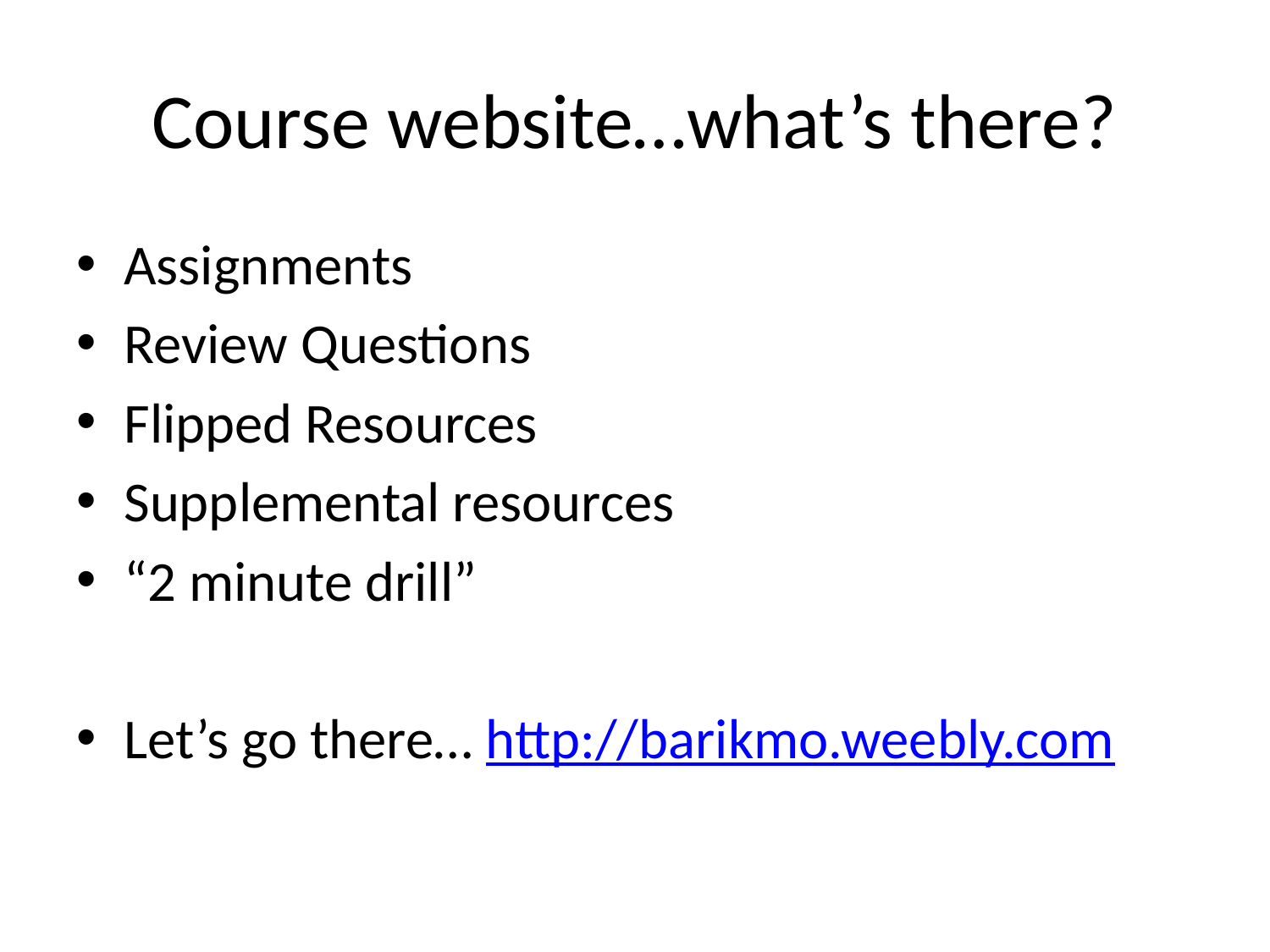

# Course website…what’s there?
Assignments
Review Questions
Flipped Resources
Supplemental resources
“2 minute drill”

Let’s go there… http://barikmo.weebly.com